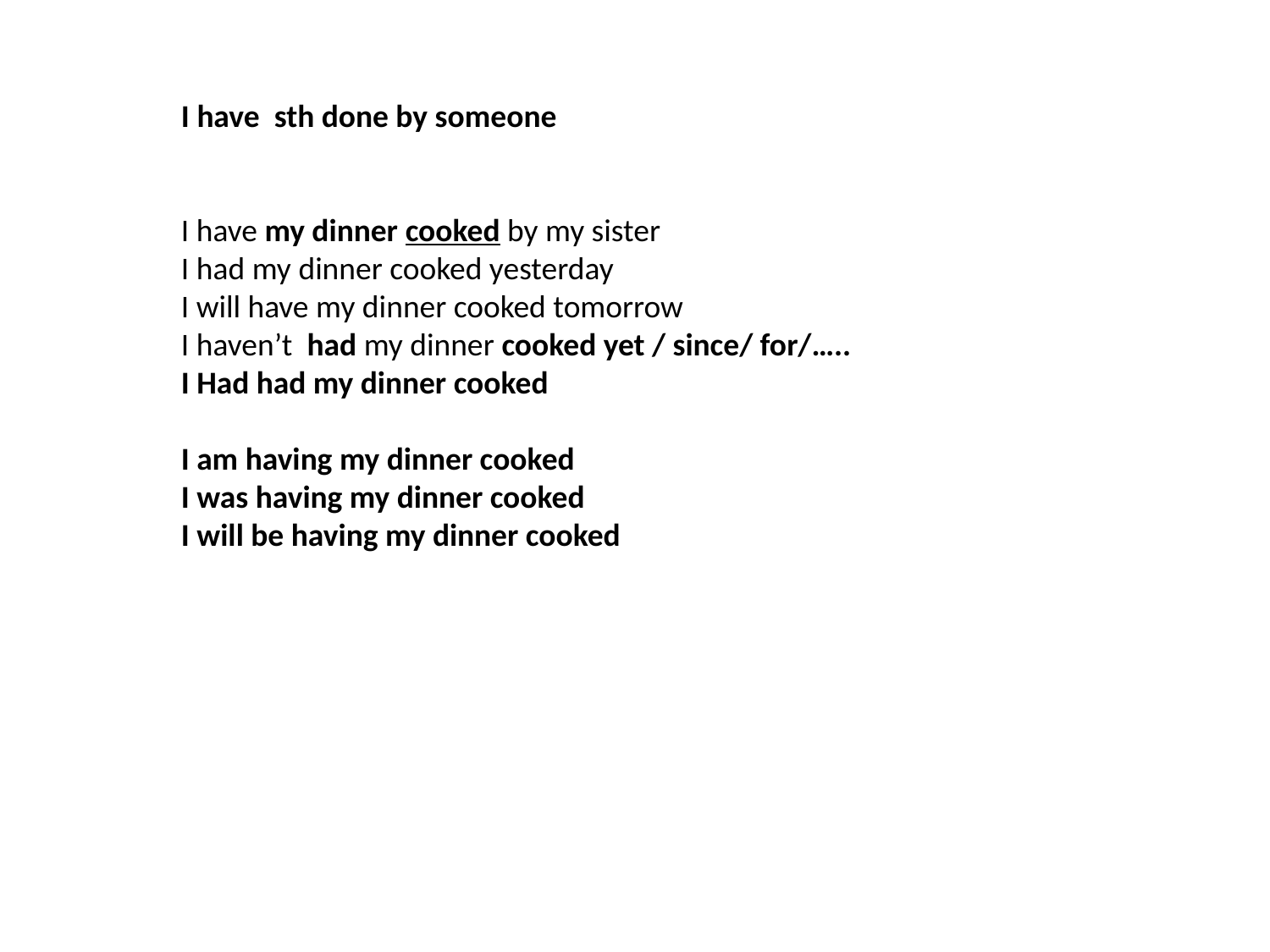

Ι have  sth done by someone

I have my dinner cooked by my sister
I had my dinner cooked yesterday
I will have my dinner cooked tomorrow
I haven’t  had my dinner cooked yet / since/ for/…..
I Had had my dinner cooked

I am having my dinner cooked
I was having my dinner cooked
I will be having my dinner cooked